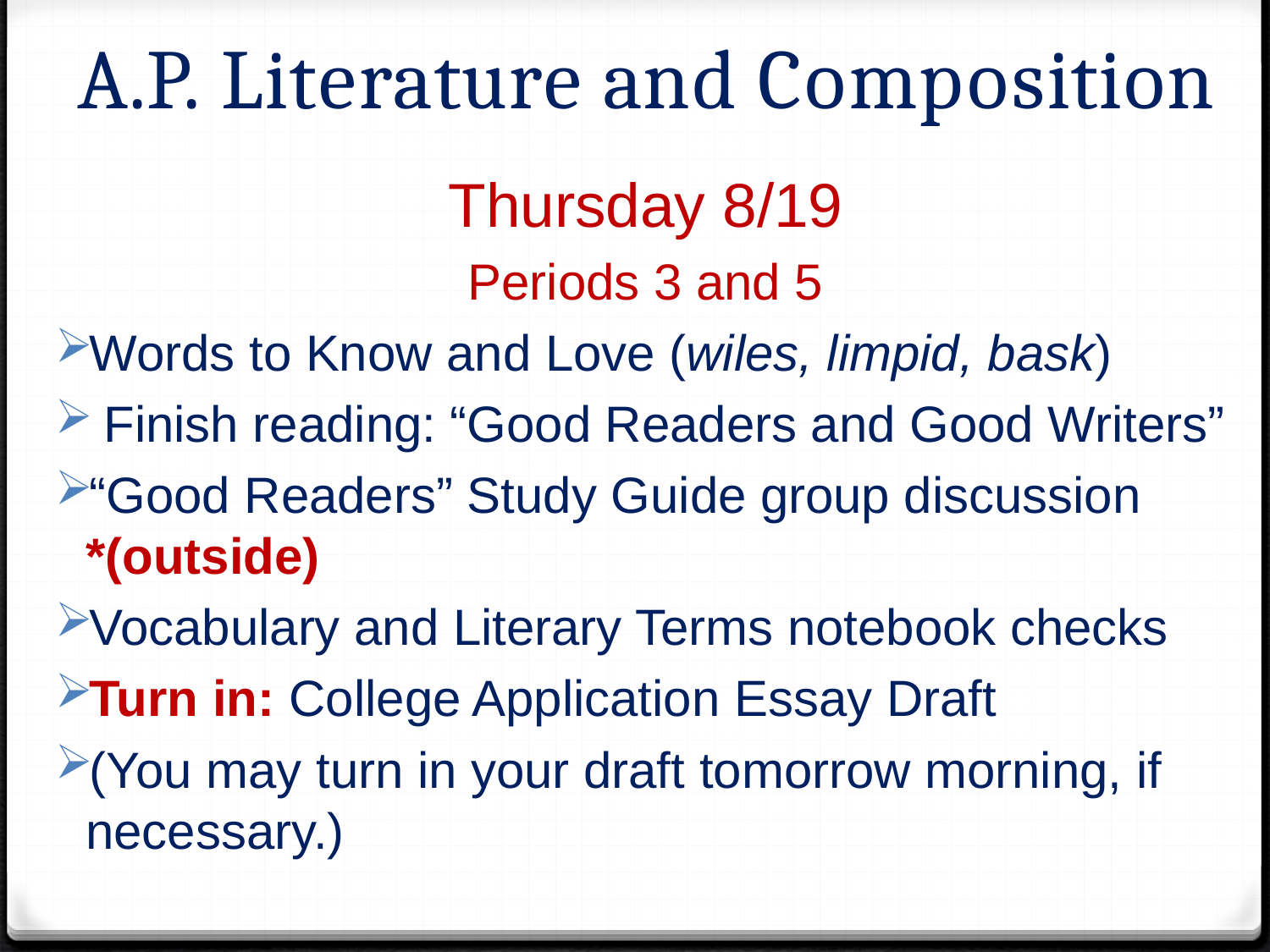

# A.P. Literature and Composition
Thursday 8/19
Periods 3 and 5
Words to Know and Love (wiles, limpid, bask)
 Finish reading: “Good Readers and Good Writers”
“Good Readers” Study Guide group discussion *(outside)
Vocabulary and Literary Terms notebook checks
Turn in: College Application Essay Draft
(You may turn in your draft tomorrow morning, if necessary.)